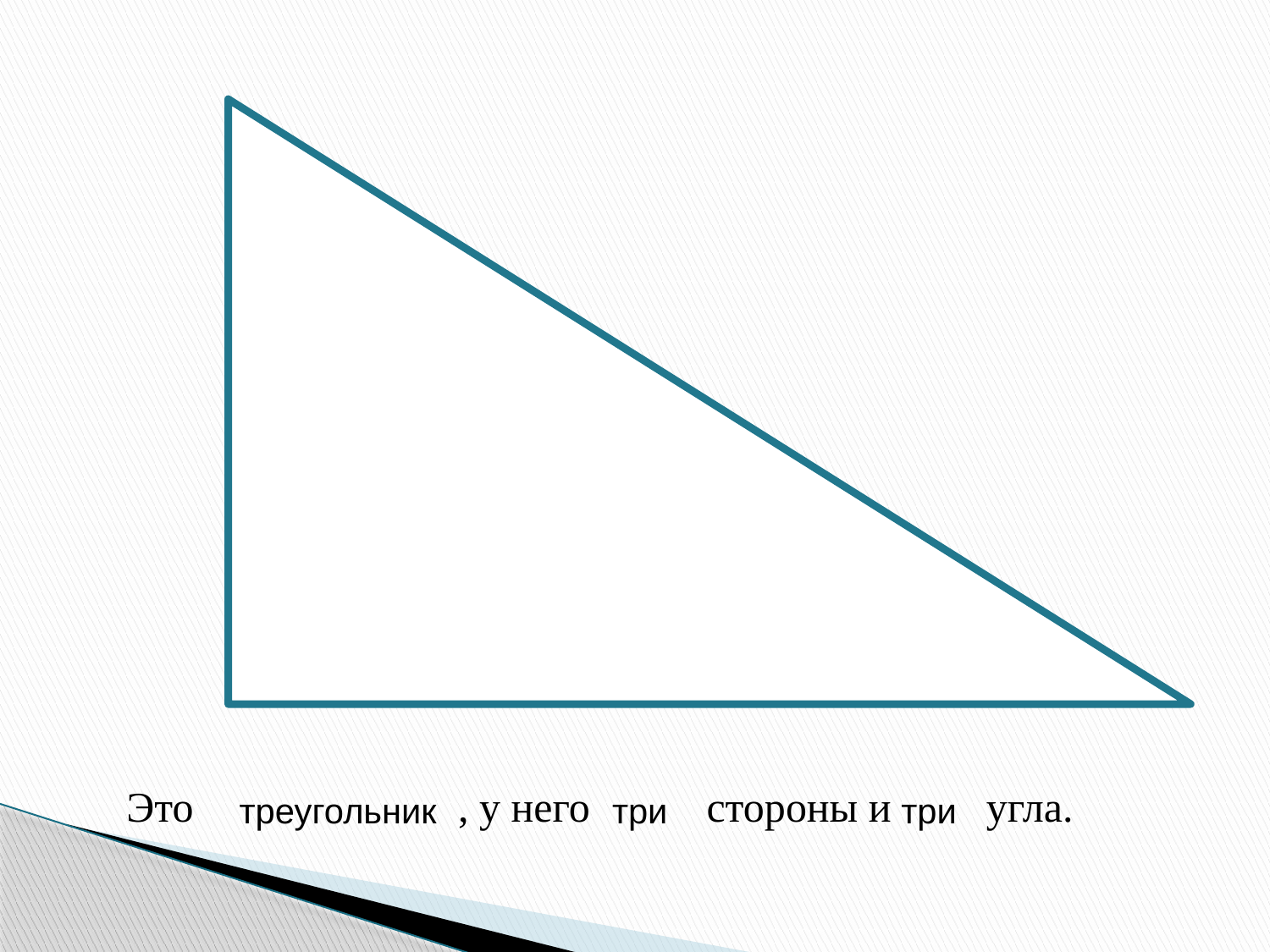

Это                         , у него           стороны и         угла.
треугольник
три
три